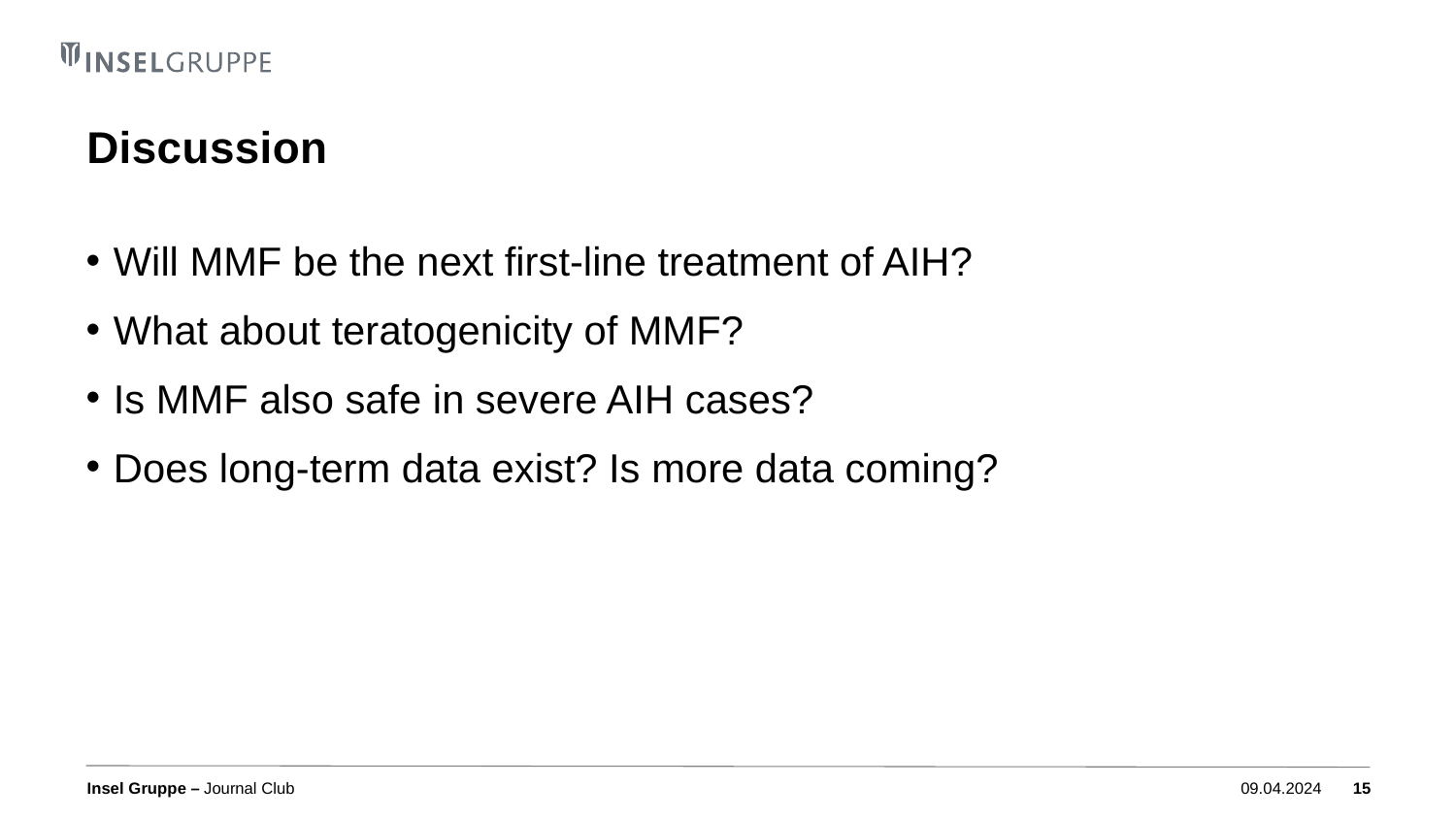

# Discussion
Will MMF be the next first-line treatment of AIH?

What about teratogenicity of MMF?

Is MMF also safe in severe AIH cases?

Does long-term data exist? Is more data coming?
Journal Club
09.04.2024
15